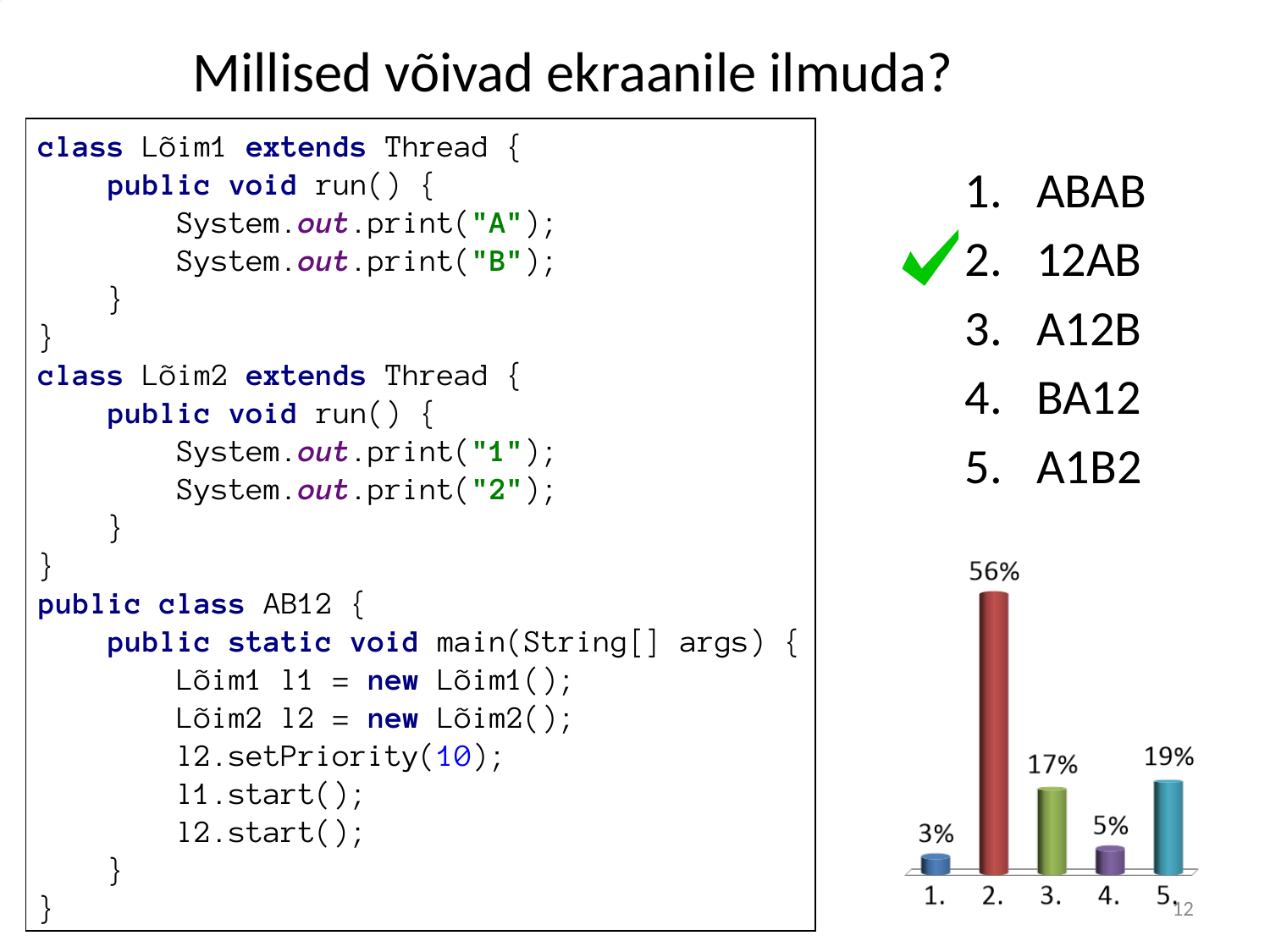

# Millised võivad ekraanile ilmuda?
class Lõim1 extends Thread {
    public void run() {
        System.out.print("A");
        System.out.print("B");
    }
}
class Lõim2 extends Thread {
    public void run() {
        System.out.print("1");
        System.out.print("2");
    }
}
public class AB12 {
    public static void main(String[] args) {
        Lõim1 l1 = new Lõim1();
        Lõim2 l2 = new Lõim2();
        l2.setPriority(10);
        l1.start();
        l2.start();
    }
}
ABAB
12AB
A12B
BA12
A1B2

12